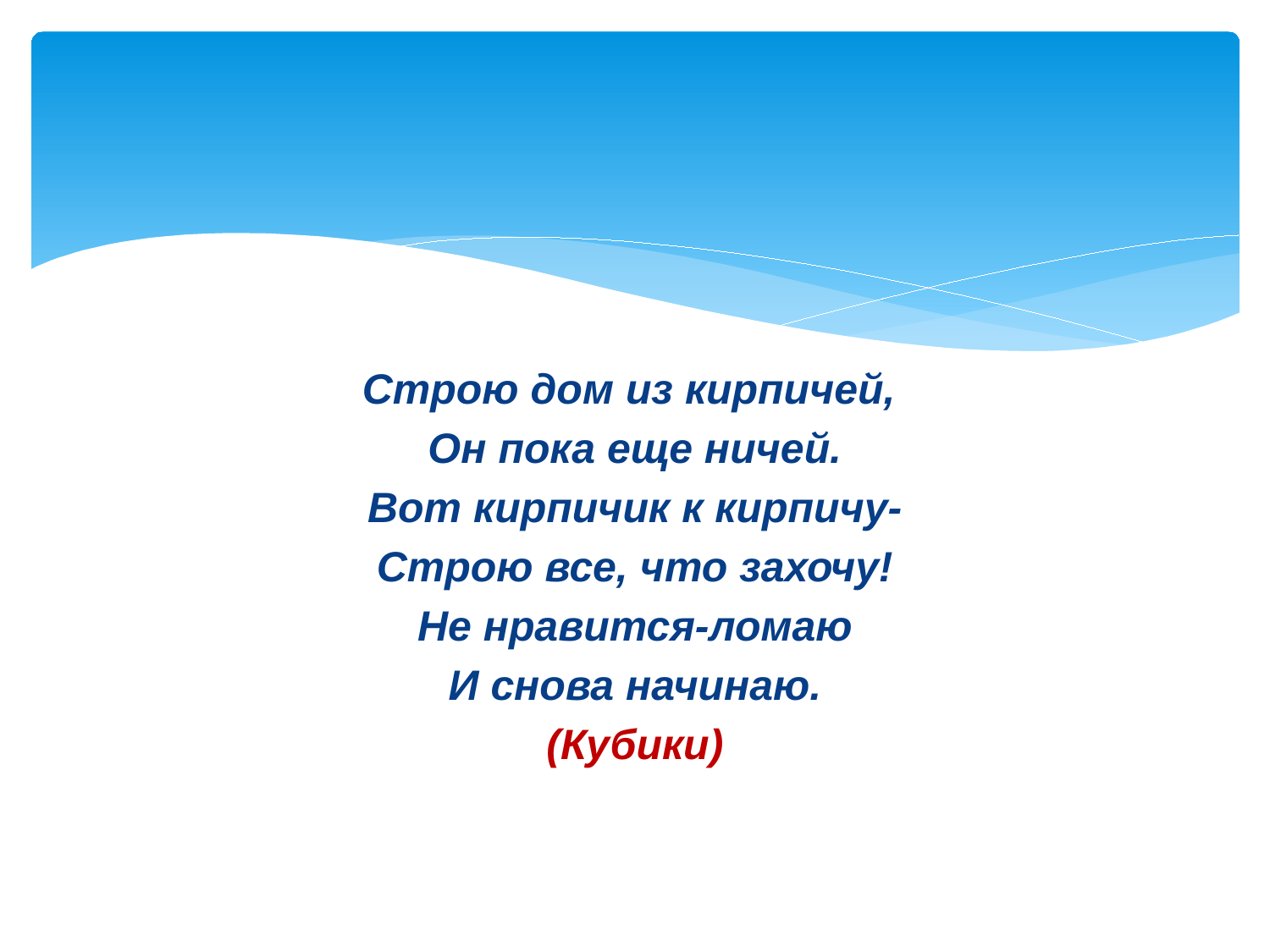

Строю дом из кирпичей,
Он пока еще ничей.
Вот кирпичик к кирпичу-
Строю все, что захочу!
Не нравится-ломаю
И снова начинаю.
(Кубики)
#